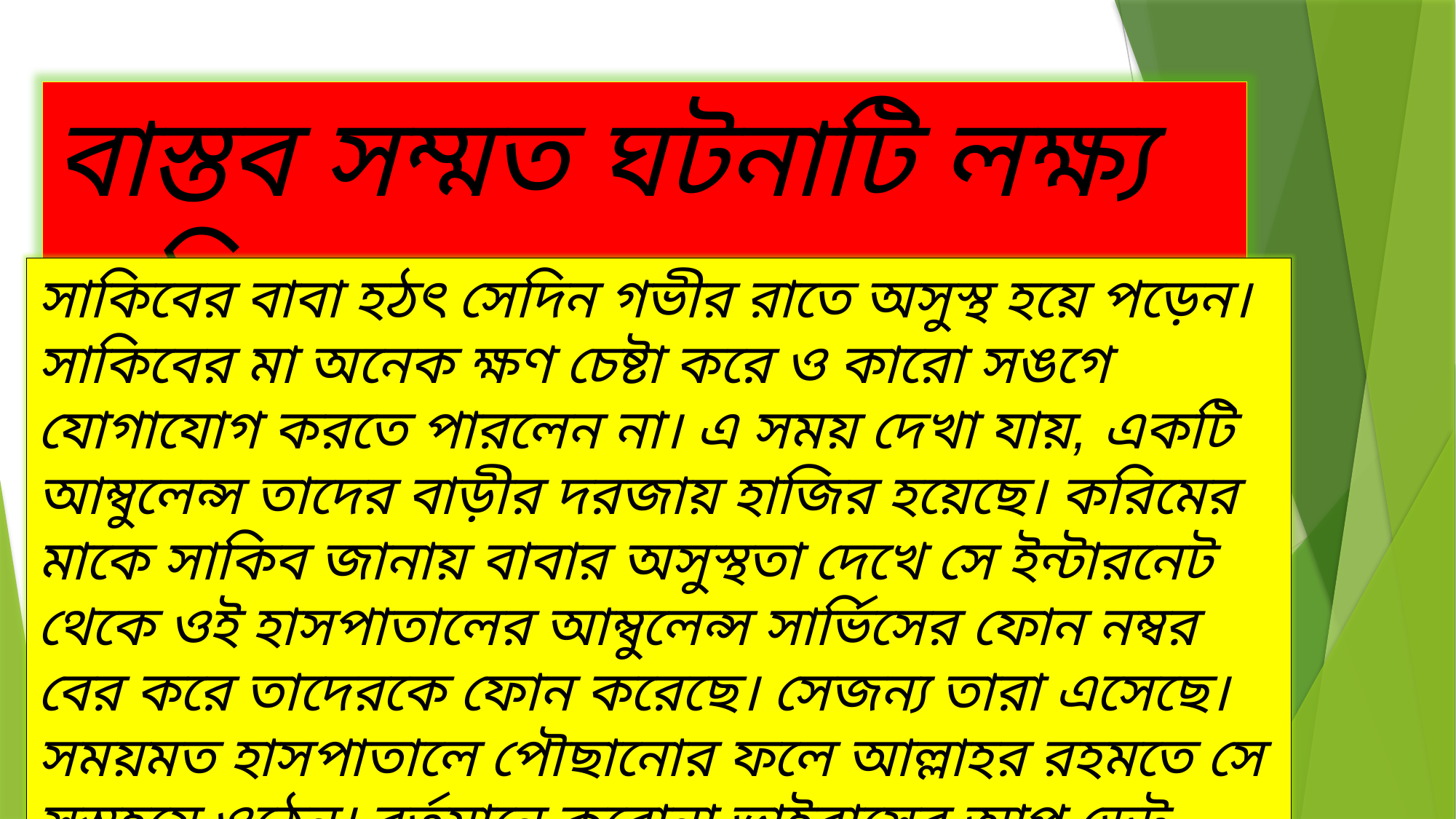

বাস্তব সম্মত ঘটনাটি লক্ষ্য করিঃ
সাকিবের বাবা হঠৎ সেদিন গভীর রাতে অসুস্থ হয়ে পড়েন। সাকিবের মা অনেক ক্ষণ চেষ্টা করে ও কারো সঙগে যোগাযোগ করতে পারলেন না। এ সময় দেখা যায়, একটি আম্বুলেন্স তাদের বাড়ীর দরজায় হাজির হয়েছে। করিমের মাকে সাকিব জানায় বাবার অসুস্থতা দেখে সে ইন্টারনেট থেকে ওই হাসপাতালের আম্বুলেন্স সার্ভিসের ফোন নম্বর বের করে তাদেরকে ফোন করেছে। সেজন্য তারা এসেছে। সময়মত হাসপাতালে পৌছানোর ফলে আল্লাহর রহমতে সে সুস্থহয়ে ওঠেন। বর্তমানে করোনা ভাইরাসের আপ ডেট খবর ইন্টারনেটের মাধ্যমে পাওয়া যাচ্ছে।